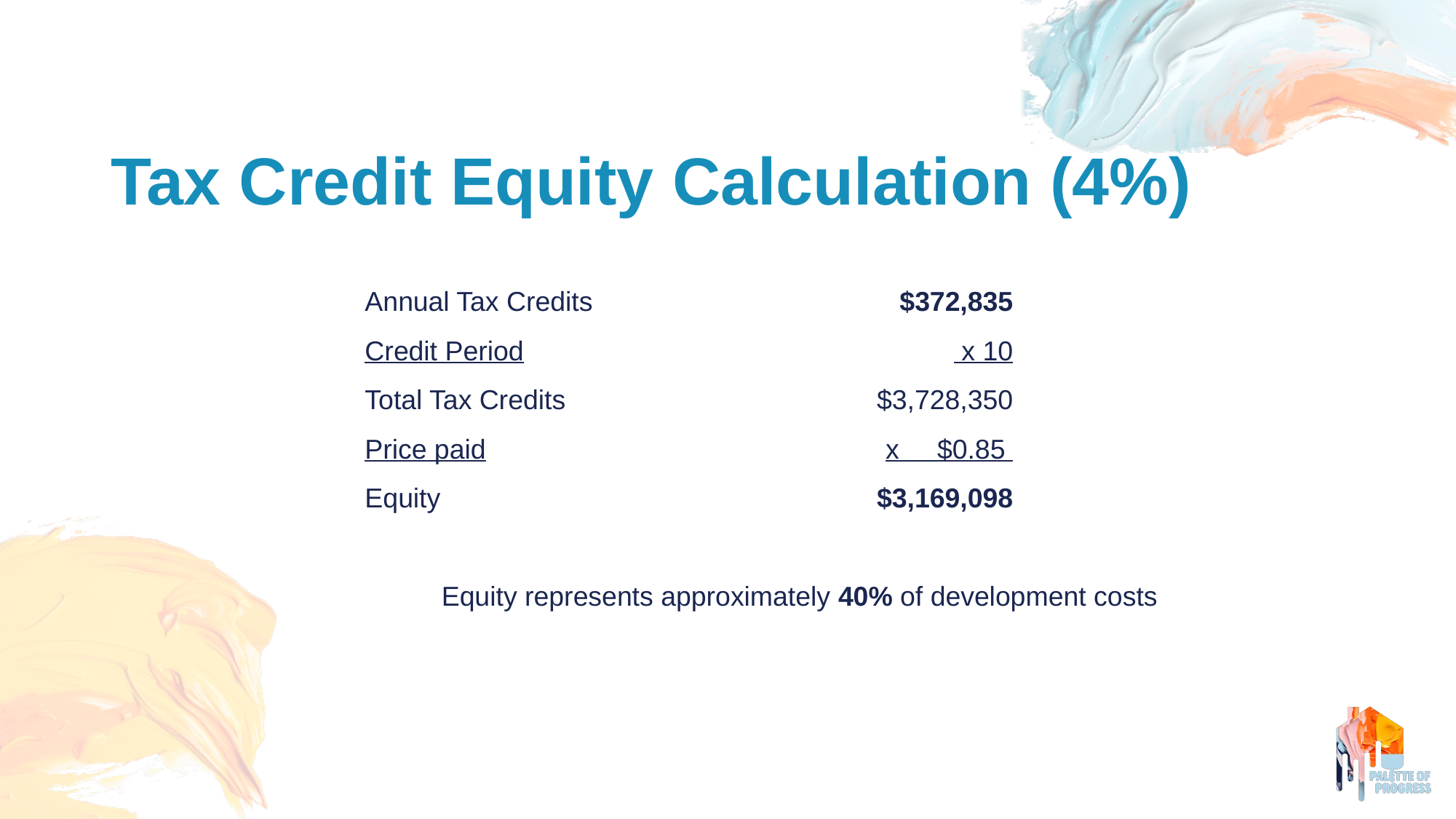

# Tax Credit Equity Calculation (4%)
Annual Tax Credits	 $372,835
Credit Period	 x 10
Total Tax Credits	$3,728,350
Price paid	x     $0.85
Equity 	$3,169,098

Equity represents approximately 40% of development costs